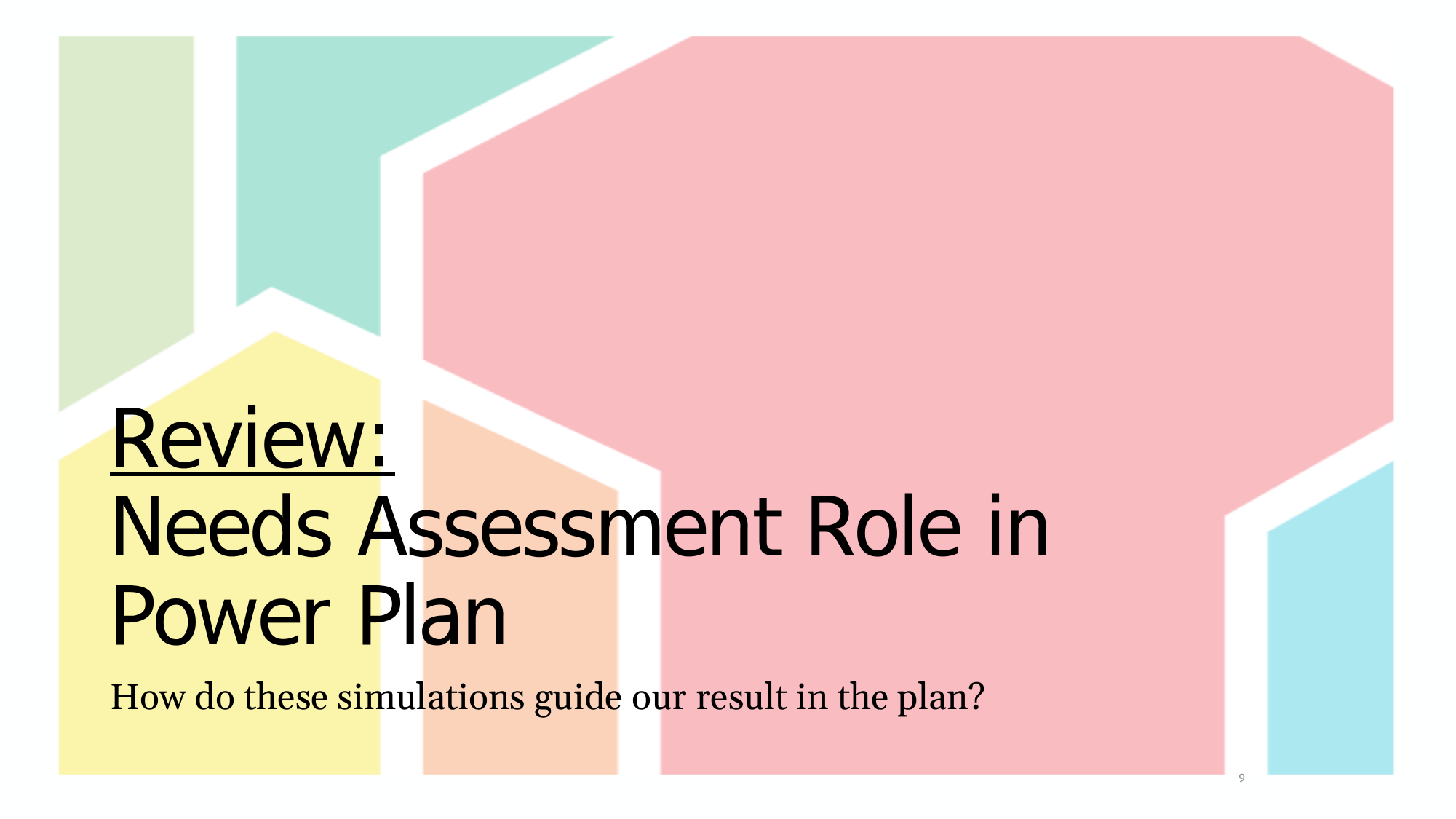

# Review: Needs Assessment Role in Power Plan
How do these simulations guide our result in the plan?
9